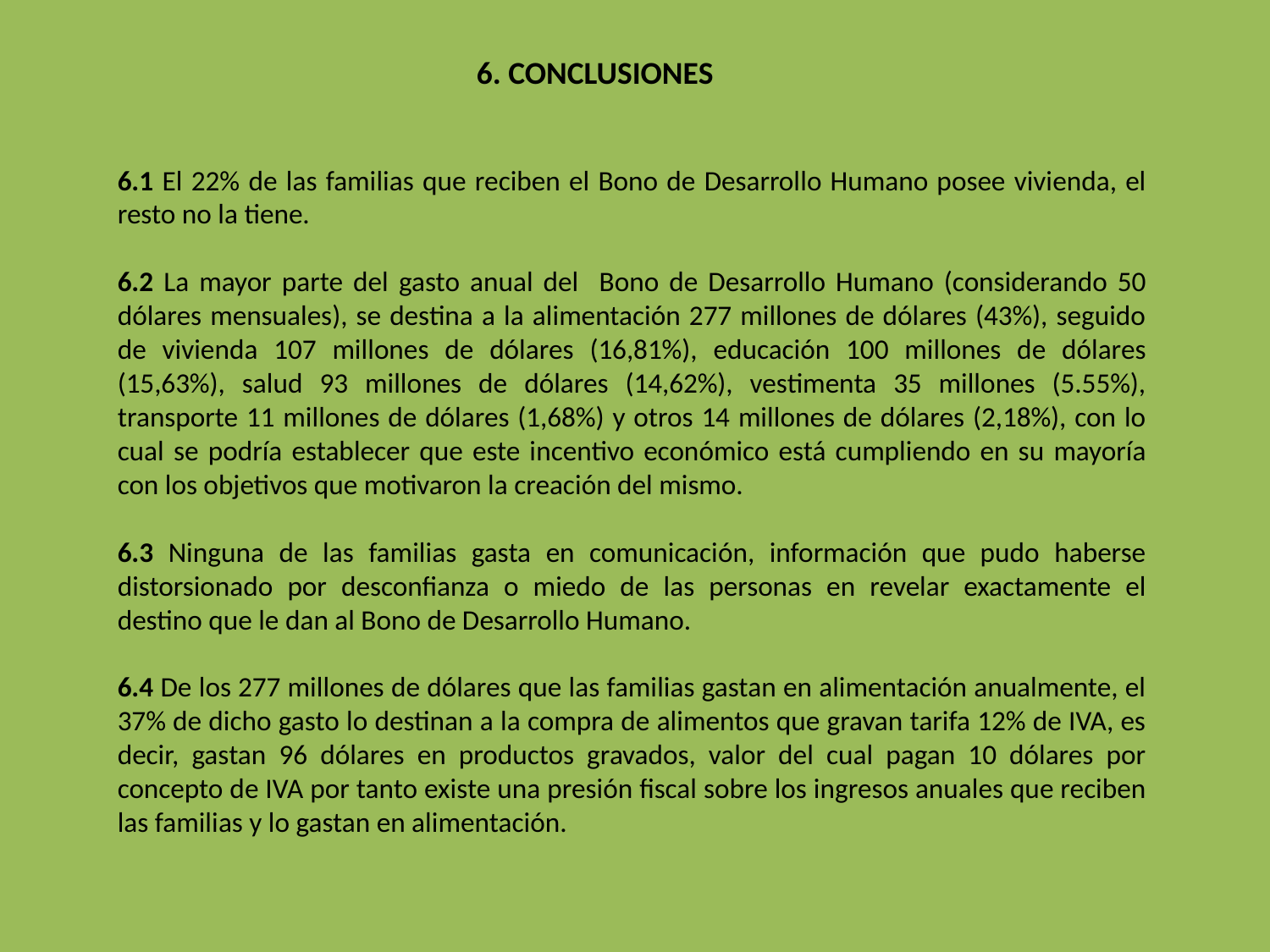

6. CONCLUSIONES
6.1 El 22% de las familias que reciben el Bono de Desarrollo Humano posee vivienda, el resto no la tiene.

6.2 La mayor parte del gasto anual del  Bono de Desarrollo Humano (considerando 50 dólares mensuales), se destina a la alimentación 277 millones de dólares (43%), seguido de vivienda 107 millones de dólares (16,81%), educación 100 millones de dólares (15,63%), salud 93 millones de dólares (14,62%), vestimenta 35 millones (5.55%), transporte 11 millones de dólares (1,68%) y otros 14 millones de dólares (2,18%), con lo cual se podría establecer que este incentivo económico está cumpliendo en su mayoría con los objetivos que motivaron la creación del mismo.

6.3 Ninguna de las familias gasta en comunicación, información que pudo haberse distorsionado por desconfianza o miedo de las personas en revelar exactamente el destino que le dan al Bono de Desarrollo Humano.

6.4 De los 277 millones de dólares que las familias gastan en alimentación anualmente, el 37% de dicho gasto lo destinan a la compra de alimentos que gravan tarifa 12% de IVA, es decir, gastan 96 dólares en productos gravados, valor del cual pagan 10 dólares por concepto de IVA por tanto existe una presión fiscal sobre los ingresos anuales que reciben las familias y lo gastan en alimentación.